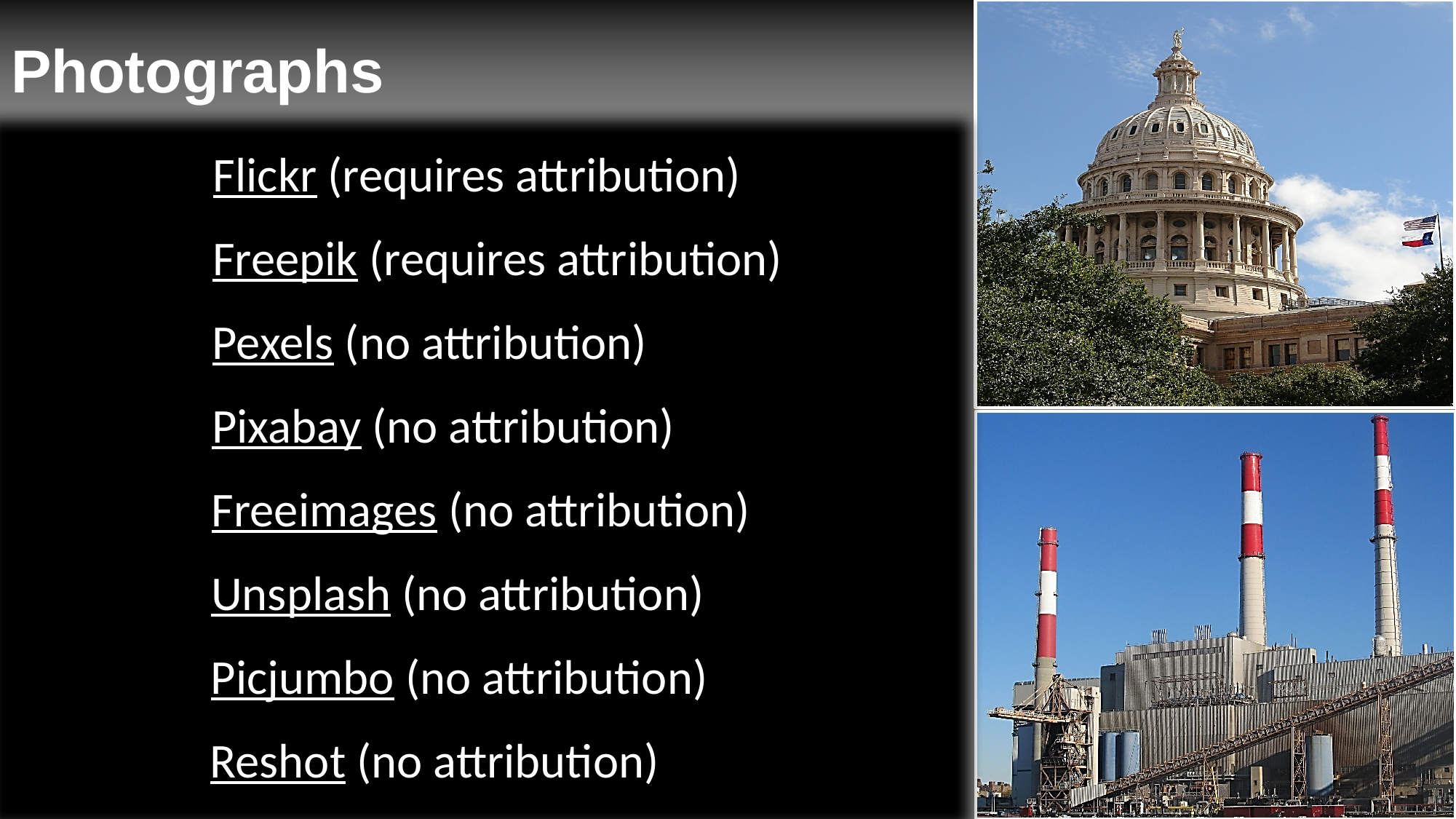

# Photographs

Flickr (requires attribution)
Freepik (requires attribution)
Pexels (no attribution)
Pixabay (no attribution)

Freeimages (no attribution)
Unsplash (no attribution)
Picjumbo (no attribution)
Reshot (no attribution)